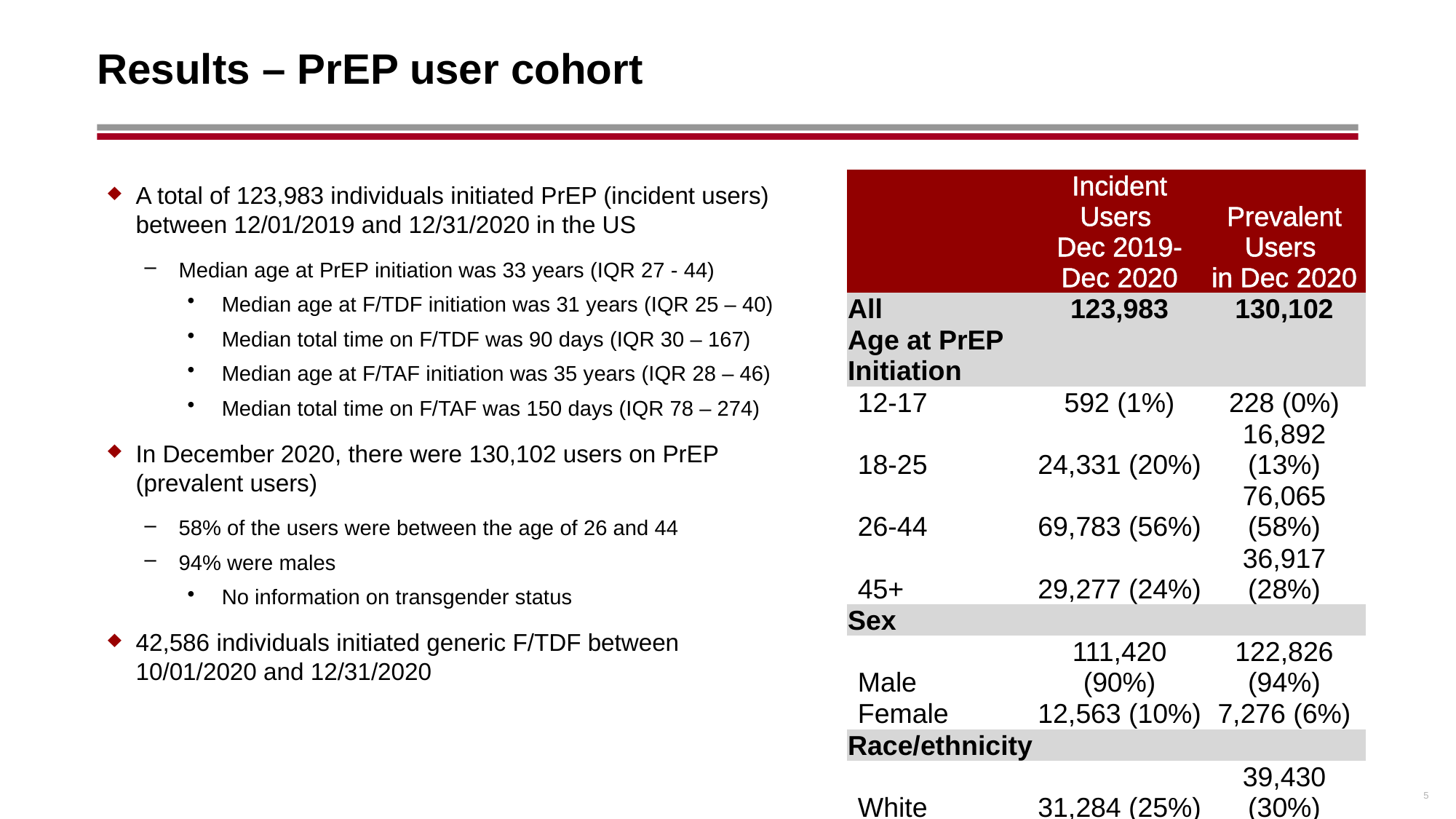

# Results – PrEP user cohort
|  | Incident Users Dec 2019-Dec 2020 | Prevalent Users in Dec 2020 |
| --- | --- | --- |
| All | 123,983 | 130,102 |
| Age at PrEP Initiation |  |  |
| 12-17 | 592 (1%) | 228 (0%) |
| 18-25 | 24,331 (20%) | 16,892 (13%) |
| 26-44 | 69,783 (56%) | 76,065 (58%) |
| 45+ | 29,277 (24%) | 36,917 (28%) |
| Sex |  |  |
| Male | 111,420 (90%) | 122,826 (94%) |
| Female | 12,563 (10%) | 7,276 (6%) |
| Race/ethnicity |  |  |
| White | 31,284 (25%) | 39,430 (30%) |
| African American | 7,436 (6%) | 7,257 (6%) |
| Hispanic | 8,225 (7%) | 8,722 (7%) |
| Asian/Other | 1,825 (2%) | 2,239 (2%) |
A total of 123,983 individuals initiated PrEP (incident users) between 12/01/2019 and 12/31/2020 in the US
Median age at PrEP initiation was 33 years (IQR 27 - 44)
Median age at F/TDF initiation was 31 years (IQR 25 – 40)
Median total time on F/TDF was 90 days (IQR 30 – 167)
Median age at F/TAF initiation was 35 years (IQR 28 – 46)
Median total time on F/TAF was 150 days (IQR 78 – 274)
In December 2020, there were 130,102 users on PrEP (prevalent users)
58% of the users were between the age of 26 and 44
94% were males
No information on transgender status
42,586 individuals initiated generic F/TDF between 10/01/2020 and 12/31/2020
5